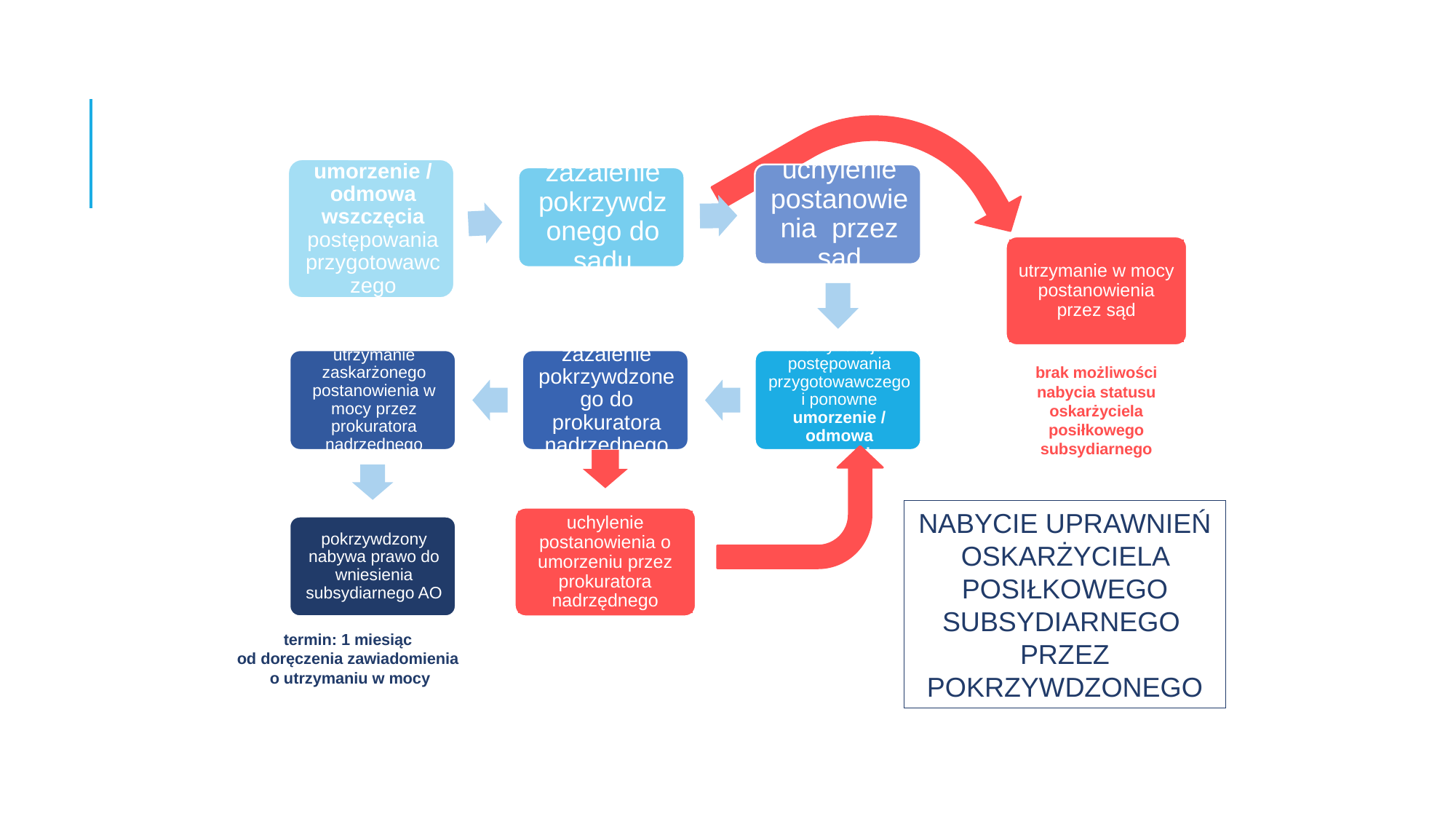

umorzenie / odmowa wszczęcia postępowania przygotowawczego

zażalenie pokrzywdzonego do sądu

uchylenie postanowienia  przez sąd

kontynuacja postępowania przygotowawczego i ponowne umorzenie / odmowa wszczęcia

zażalenie pokrzywdzonego do prokuratora nadrzędnego

utrzymanie zaskarżonego postanowienia w mocy przez prokuratora nadrzędnego

pokrzywdzony nabywa prawo do wniesienia subsydiarnego AO

utrzymanie w mocy postanowienia przez sąd
brak możliwości nabycia statusu oskarżyciela posiłkowego subsydiarnego

NABYCIE UPRAWNIEŃ OSKARŻYCIELA POSIŁKOWEGO SUBSYDIARNEGO
PRZEZ POKRZYWDZONEGO

uchylenie postanowienia o umorzeniu przez prokuratora nadrzędnego
termin: 1 miesiąc
od doręczenia zawiadomienia
o utrzymaniu w mocy